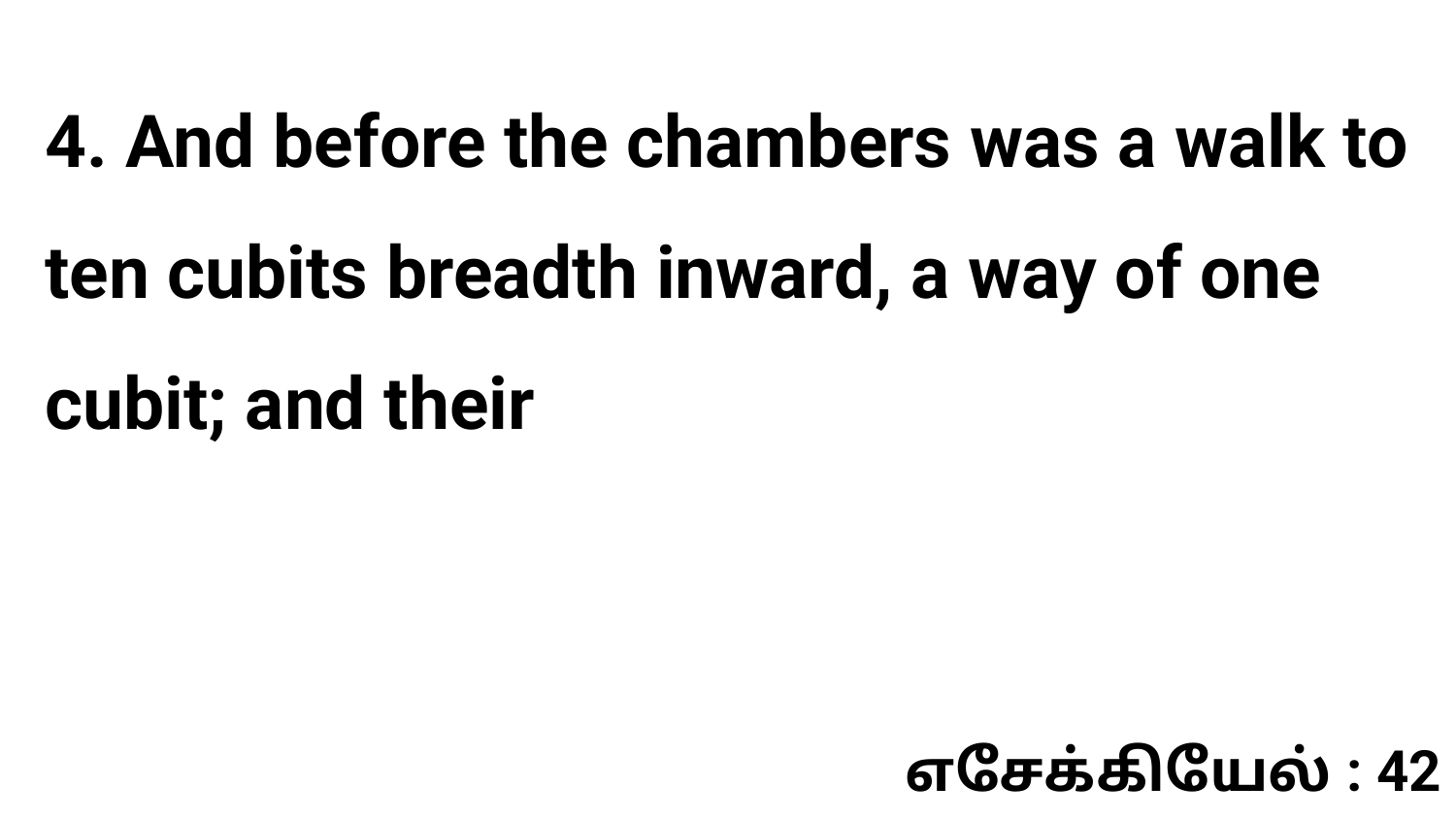

4. And before the chambers was a walk to ten cubits breadth inward, a way of one cubit; and their
எசேக்கியேல் : 42